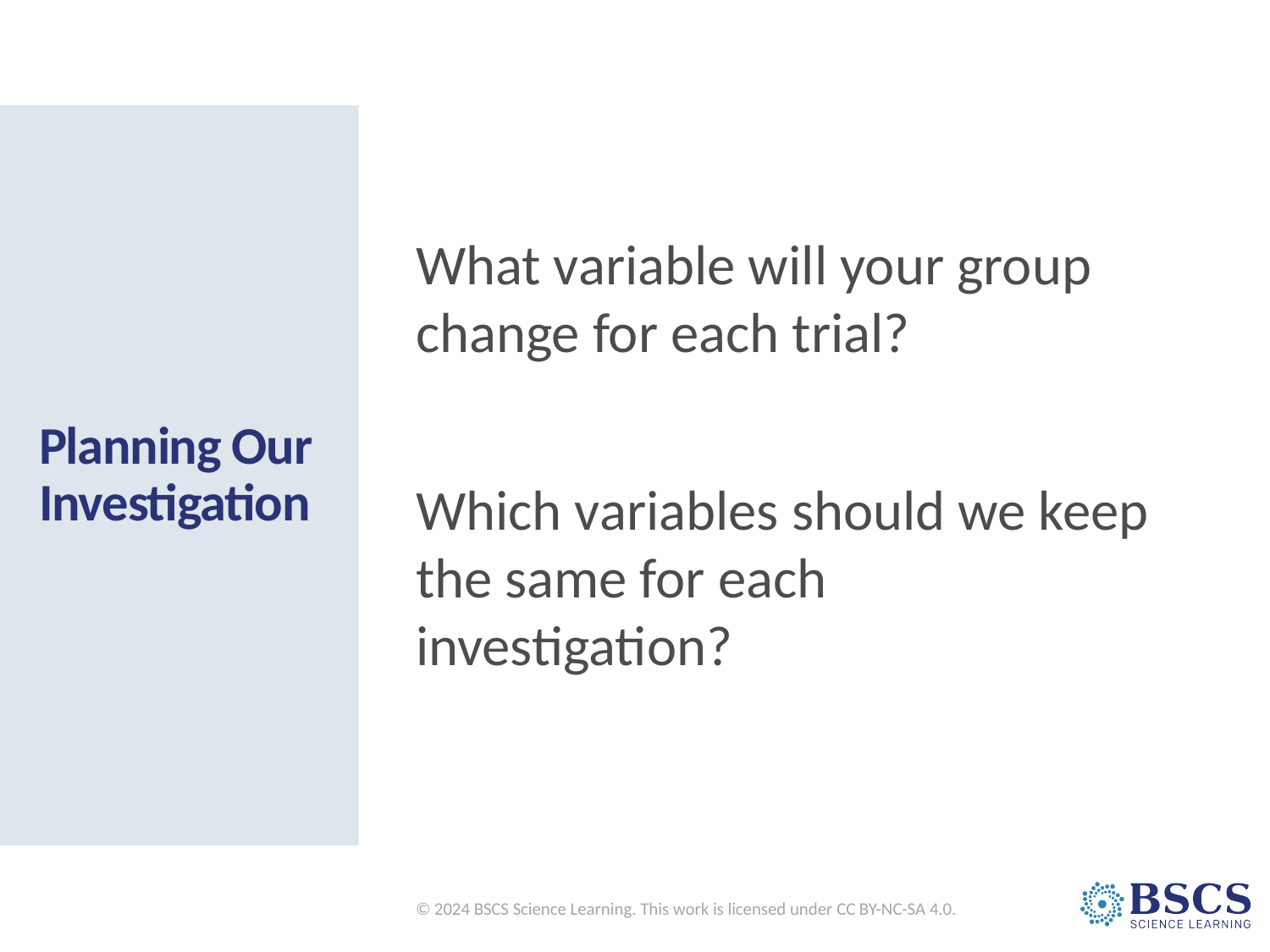

# Planning Our Investigation
What variable will your group change for each trial?

Which variables should we keep the same for each investigation?

© 2024 BSCS Science Learning. This work is licensed under CC BY-NC-SA 4.0.